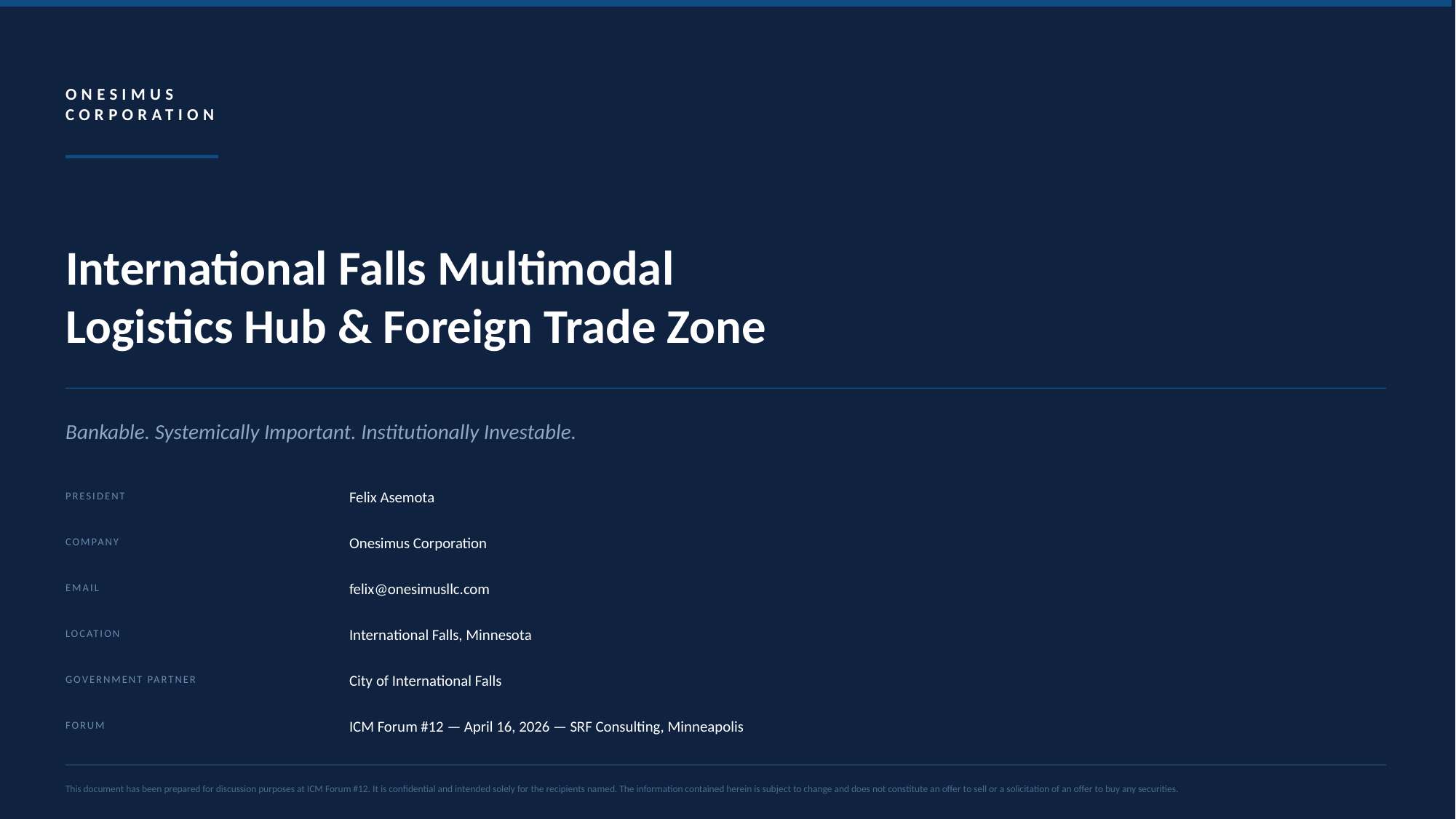

ONESIMUS
CORPORATION

International Falls Multimodal
Logistics Hub & Foreign Trade Zone

Bankable. Systemically Important. Institutionally Investable.
PRESIDENT
Felix Asemota
COMPANY
Onesimus Corporation
EMAIL
felix@onesimusllc.com
LOCATION
International Falls, Minnesota
GOVERNMENT PARTNER
City of International Falls
FORUM
ICM Forum #12 — April 16, 2026 — SRF Consulting, Minneapolis

This document has been prepared for discussion purposes at ICM Forum #12. It is confidential and intended solely for the recipients named. The information contained herein is subject to change and does not constitute an offer to sell or a solicitation of an offer to buy any securities.